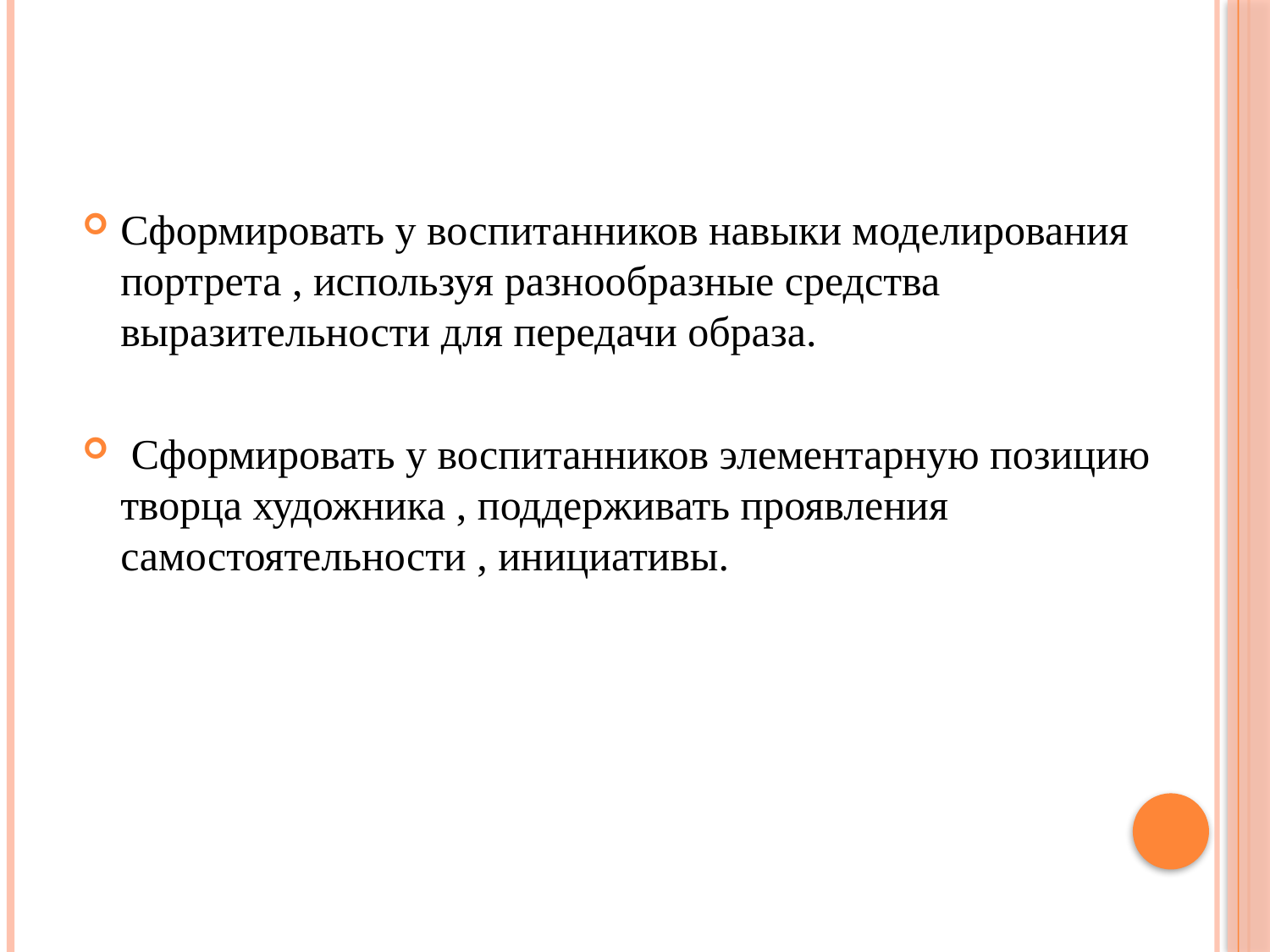

Сформировать у воспитанников навыки моделирования портрета , используя разнообразные средства выразительности для передачи образа.

 Сформировать у воспитанников элементарную позицию творца художника , поддерживать проявления самостоятельности , инициативы.